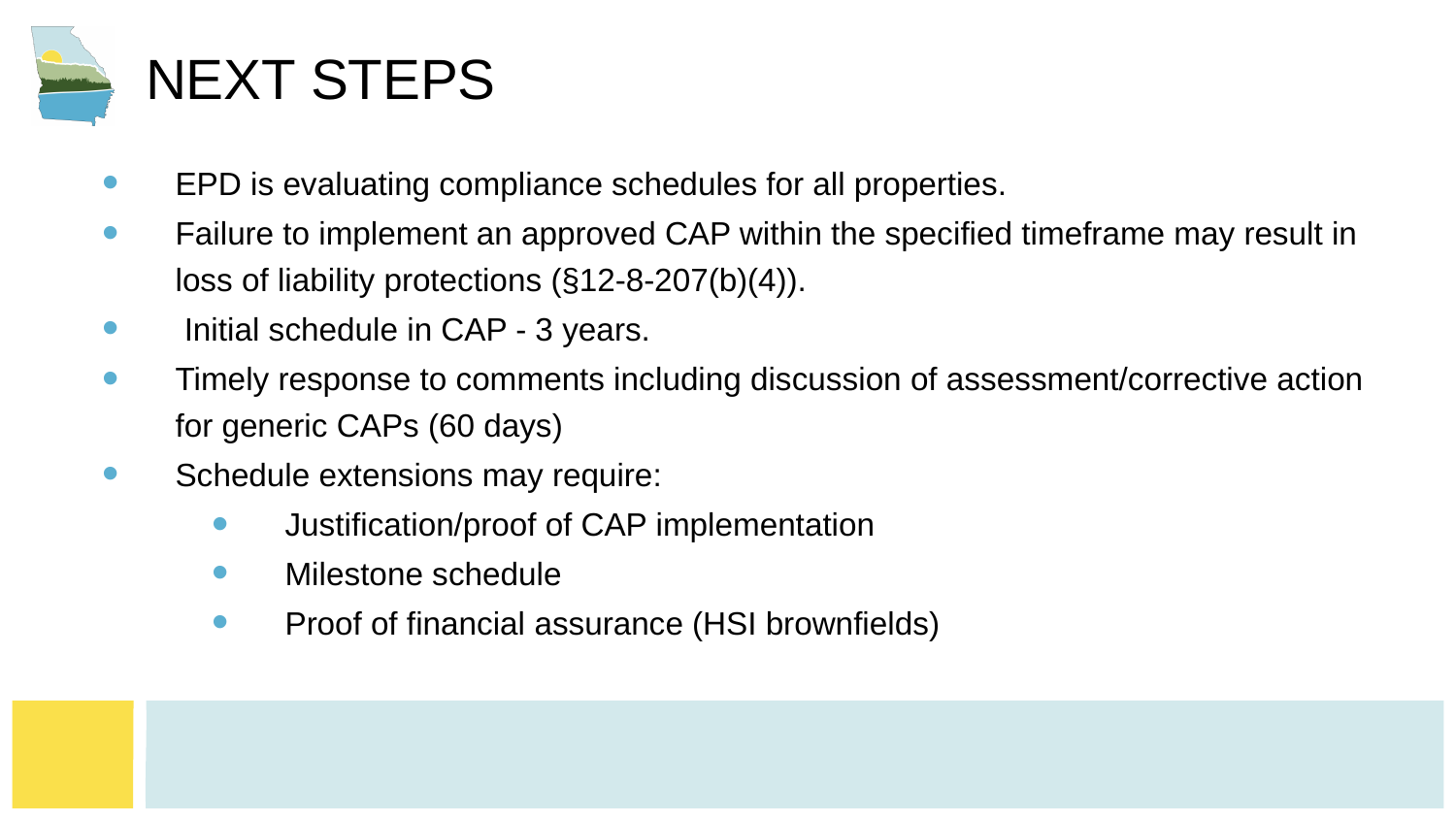

# NEXT STEPS
EPD is evaluating compliance schedules for all properties.
Failure to implement an approved CAP within the specified timeframe may result in loss of liability protections (§12-8-207(b)(4)).
 Initial schedule in CAP - 3 years.
Timely response to comments including discussion of assessment/corrective action for generic CAPs (60 days)
Schedule extensions may require:
Justification/proof of CAP implementation
Milestone schedule
Proof of financial assurance (HSI brownfields)